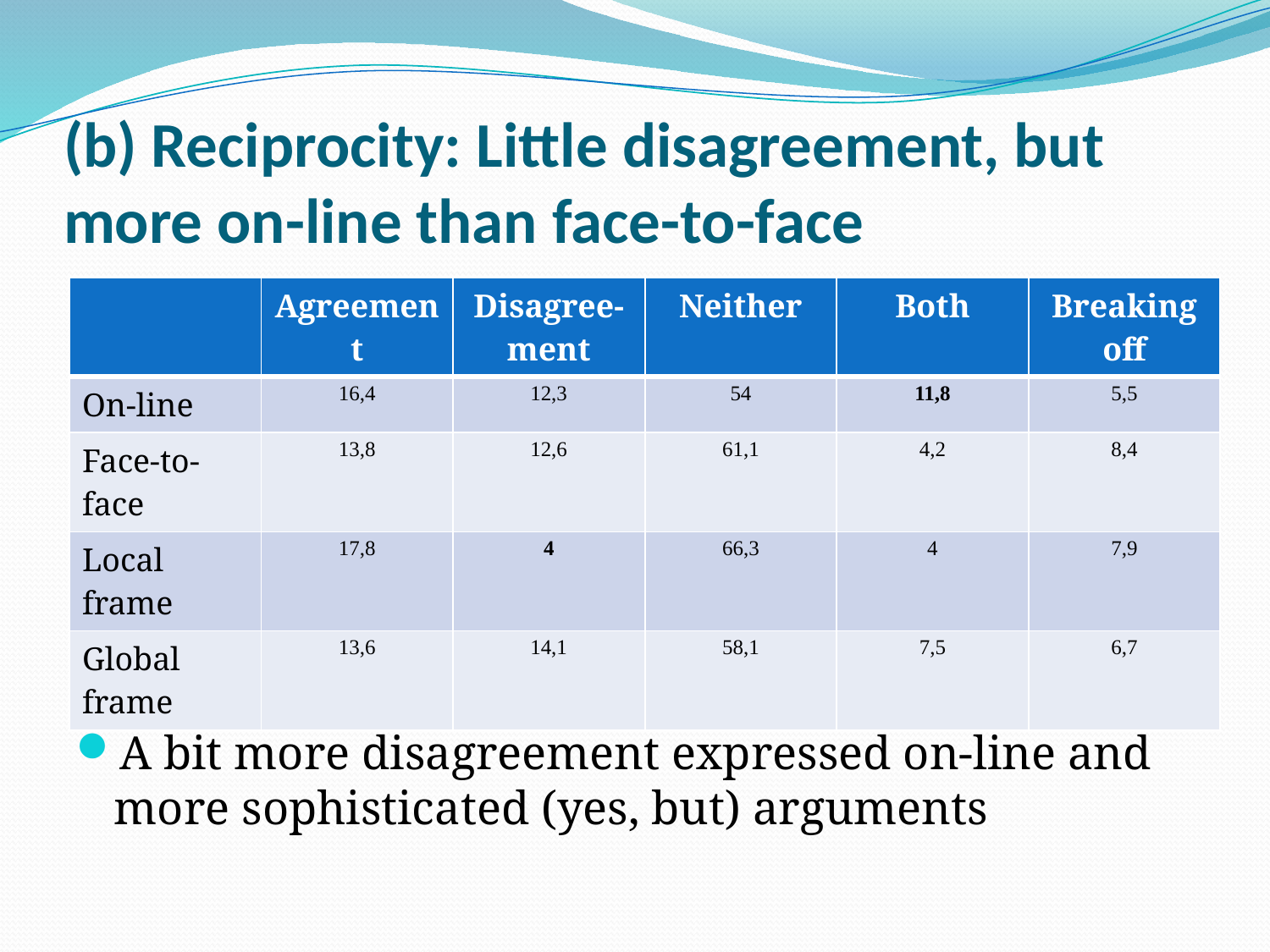

# (b) Reciprocity: Little disagreement, but more on-line than face-to-face

The rule is consensus: about 60% of « neither »
A bit more disagreement expressed on-line and more sophisticated (yes, but) arguments
|  | Agreement | Disagree-ment | Neither | Both | Breaking off |
| --- | --- | --- | --- | --- | --- |
| On-line | 16,4 | 12,3 | 54 | 11,8 | 5,5 |
| Face-to-face | 13,8 | 12,6 | 61,1 | 4,2 | 8,4 |
| Local frame | 17,8 | 4 | 66,3 | 4 | 7,9 |
| Global frame | 13,6 | 14,1 | 58,1 | 7,5 | 6,7 |